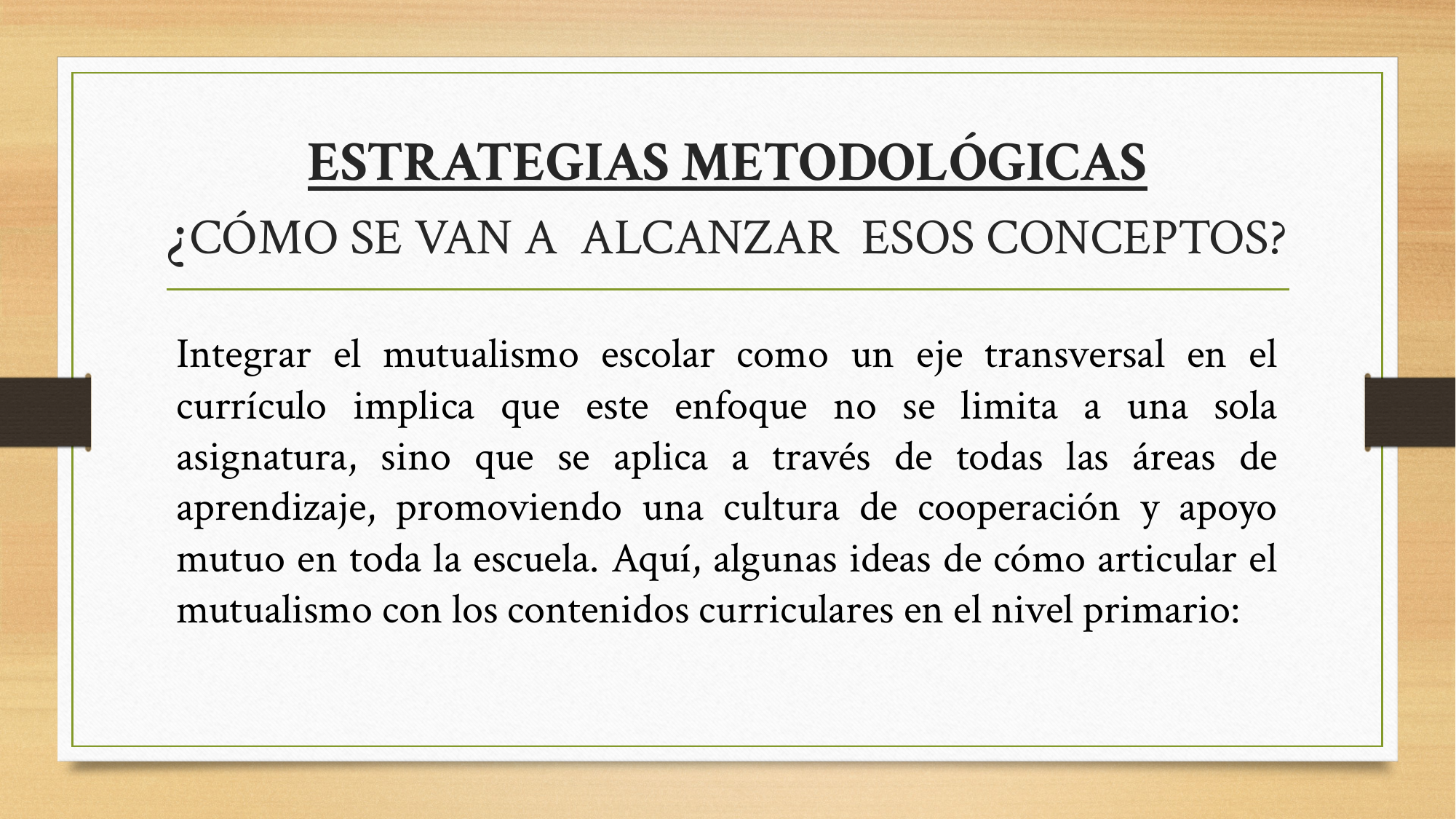

# ESTRATEGIAS METODOLÓGICAS ¿CÓMO SE VAN A  ALCANZAR  ESOS CONCEPTOS?
Integrar el mutualismo escolar como un eje transversal en el currículo implica que este enfoque no se limita a una sola asignatura, sino que se aplica a través de todas las áreas de aprendizaje, promoviendo una cultura de cooperación y apoyo mutuo en toda la escuela. Aquí, algunas ideas de cómo articular el mutualismo con los contenidos curriculares en el nivel primario: